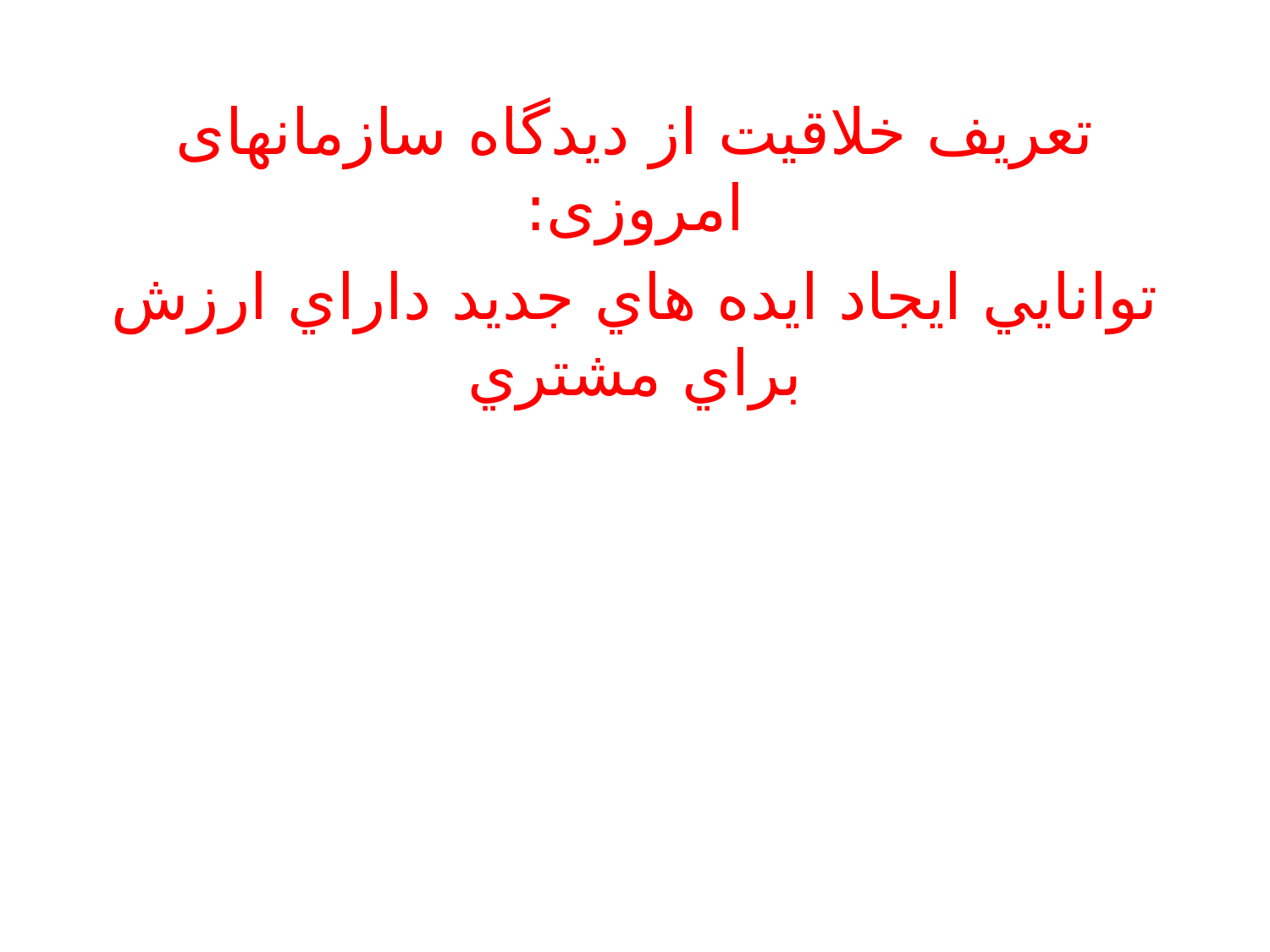

تعریف خلاقیت از دیدگاه سازمانهای امروزی:
توانايي ايجاد ايده هاي جديد داراي ارزش براي مشتري